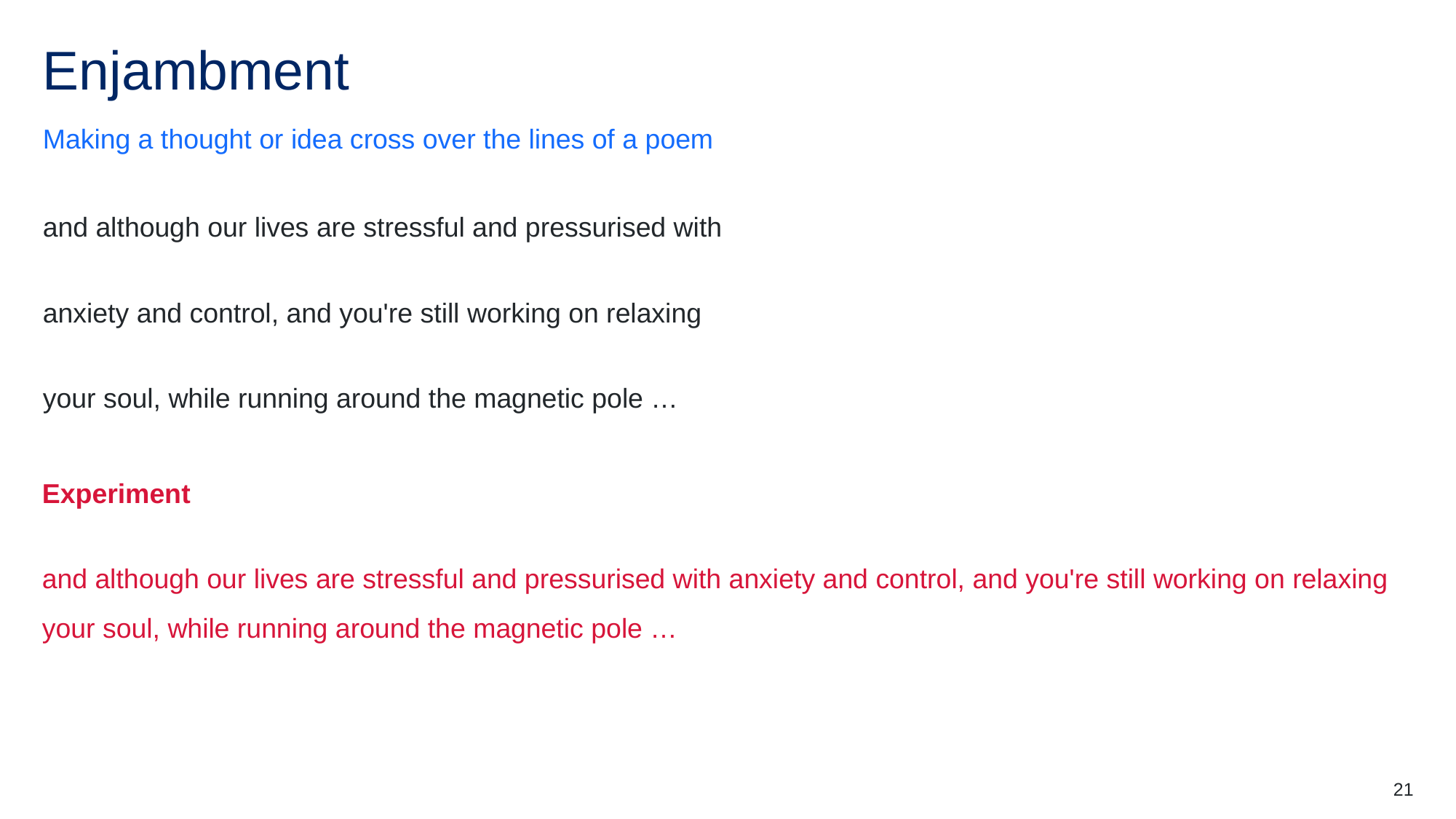

# Enjambment
Making a thought or idea cross over the lines of a poem
and although our lives are stressful and pressurised with
anxiety and control, and you're still working on relaxing
your soul, while running around the magnetic pole …
Experiment
and although our lives are stressful and pressurised with anxiety and control, and you're still working on relaxing your soul, while running around the magnetic pole …
21